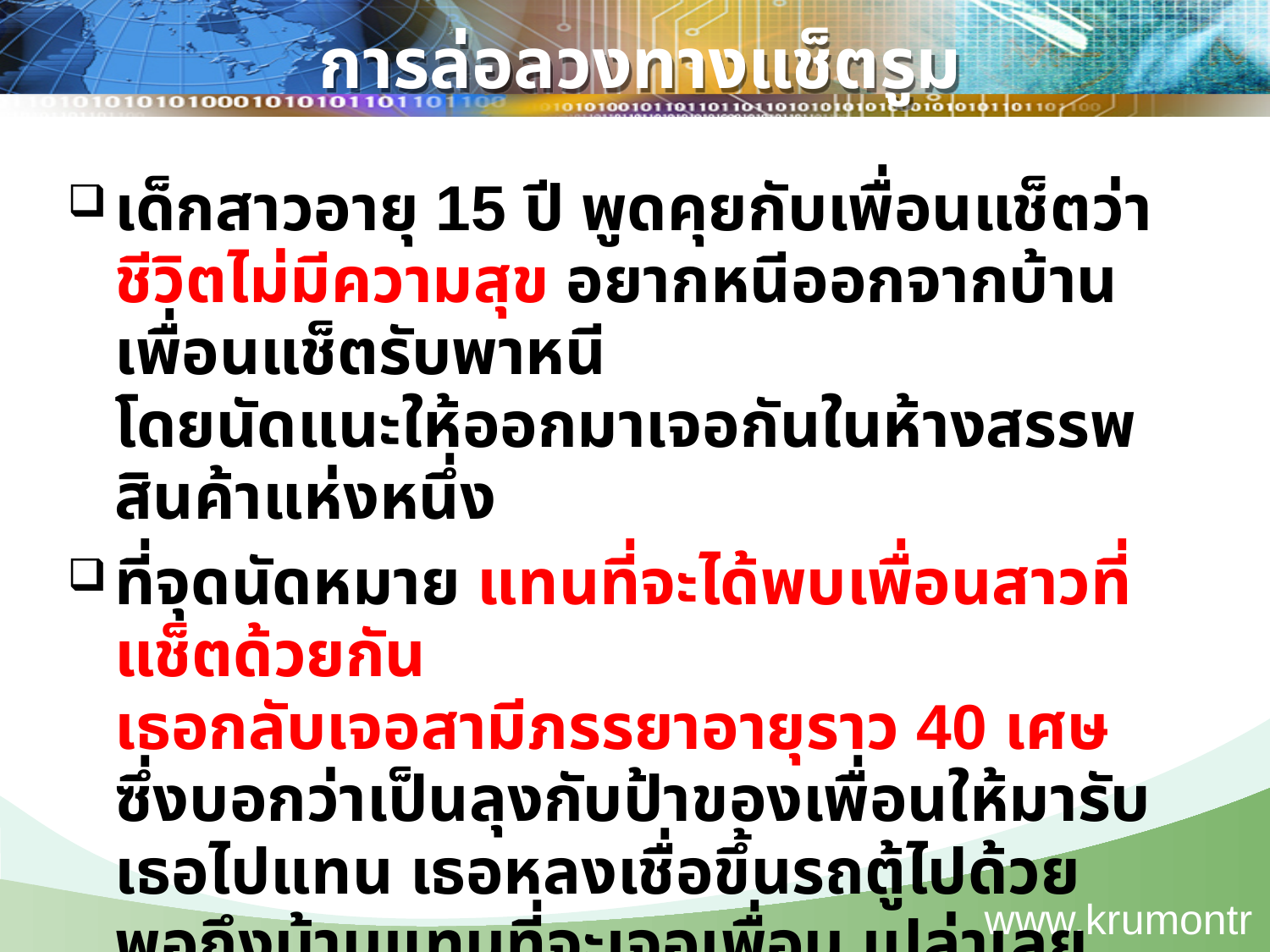

การล่อลวงทางแช็ตรูม
เด็กสาวอายุ 15 ปี พูดคุยกับเพื่อนแช็ตว่าชีวิตไม่มีความสุข อยากหนีออกจากบ้าน เพื่อนแช็ตรับพาหนี
โดยนัดแนะให้ออกมาเจอกันในห้างสรรพสินค้าแห่งหนึ่ง
ที่จุดนัดหมาย แทนที่จะได้พบเพื่อนสาวที่แช็ตด้วยกัน
เธอกลับเจอสามีภรรยาอายุราว 40 เศษ ซึ่งบอกว่าเป็นลุงกับป้าของเพื่อนให้มารับเธอไปแทน เธอหลงเชื่อขึ้นรถตู้ไปด้วย พอถึงบ้านแทนที่จะเจอเพื่อน เปล่าเลย เธอถูกจับมัดขังในตู้เสื้อผ้า ถูกทุบตีและข่มขืน
กว่าจะหนีรอดมาได้ก็ 7 วันแล้ว